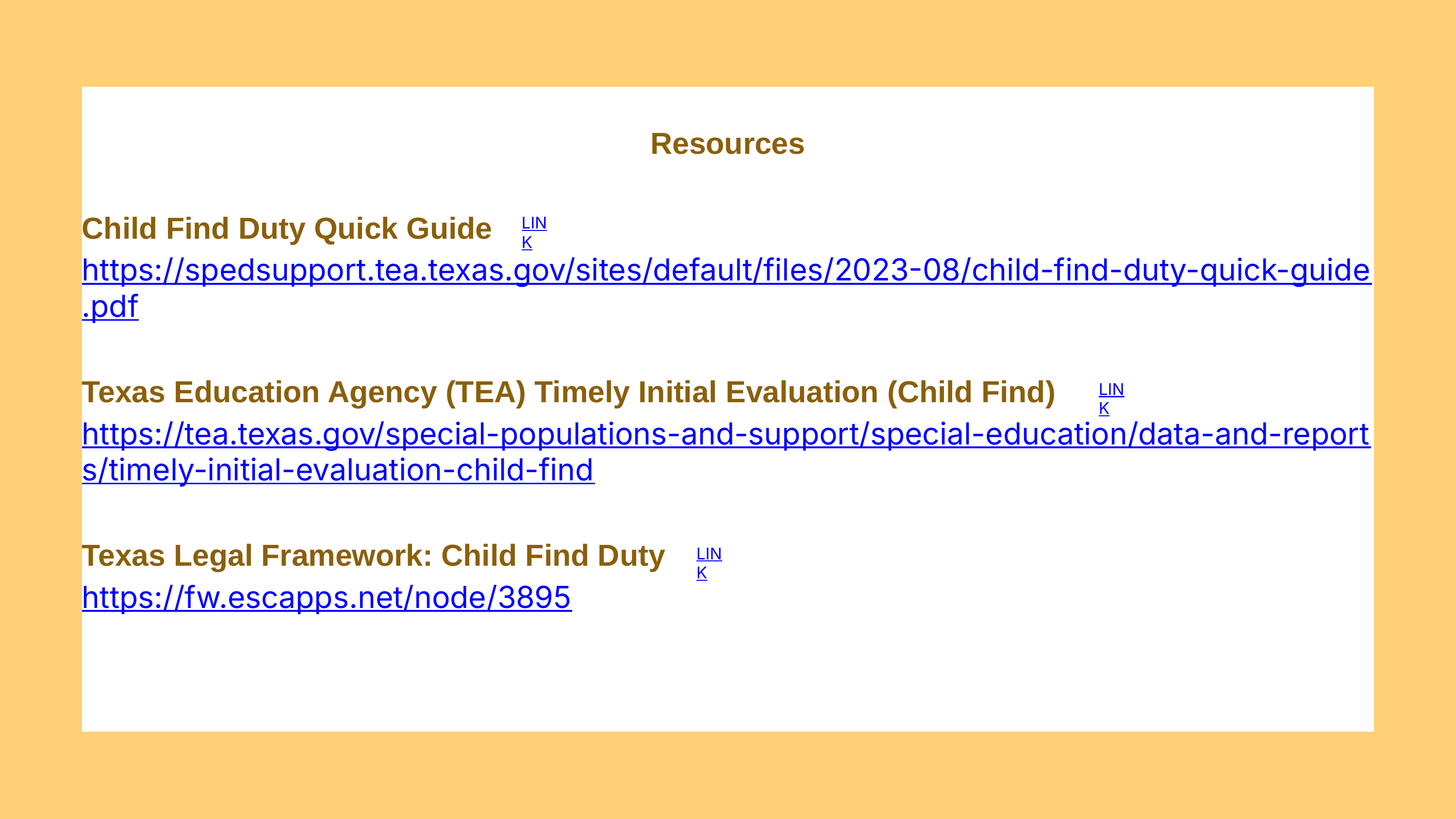

Resources

Child Find Duty Quick Guide
https://spedsupport.tea.texas.gov/sites/default/files/2023-08/child-find-duty-quick-guide.pdf

Texas Education Agency (TEA) Timely Initial Evaluation (Child Find)
https://tea.texas.gov/special-populations-and-support/special-education/data-and-reports/timely-initial-evaluation-child-find

Texas Legal Framework: Child Find Duty
https://fw.escapps.net/node/3895

LINK

LINK

LINK